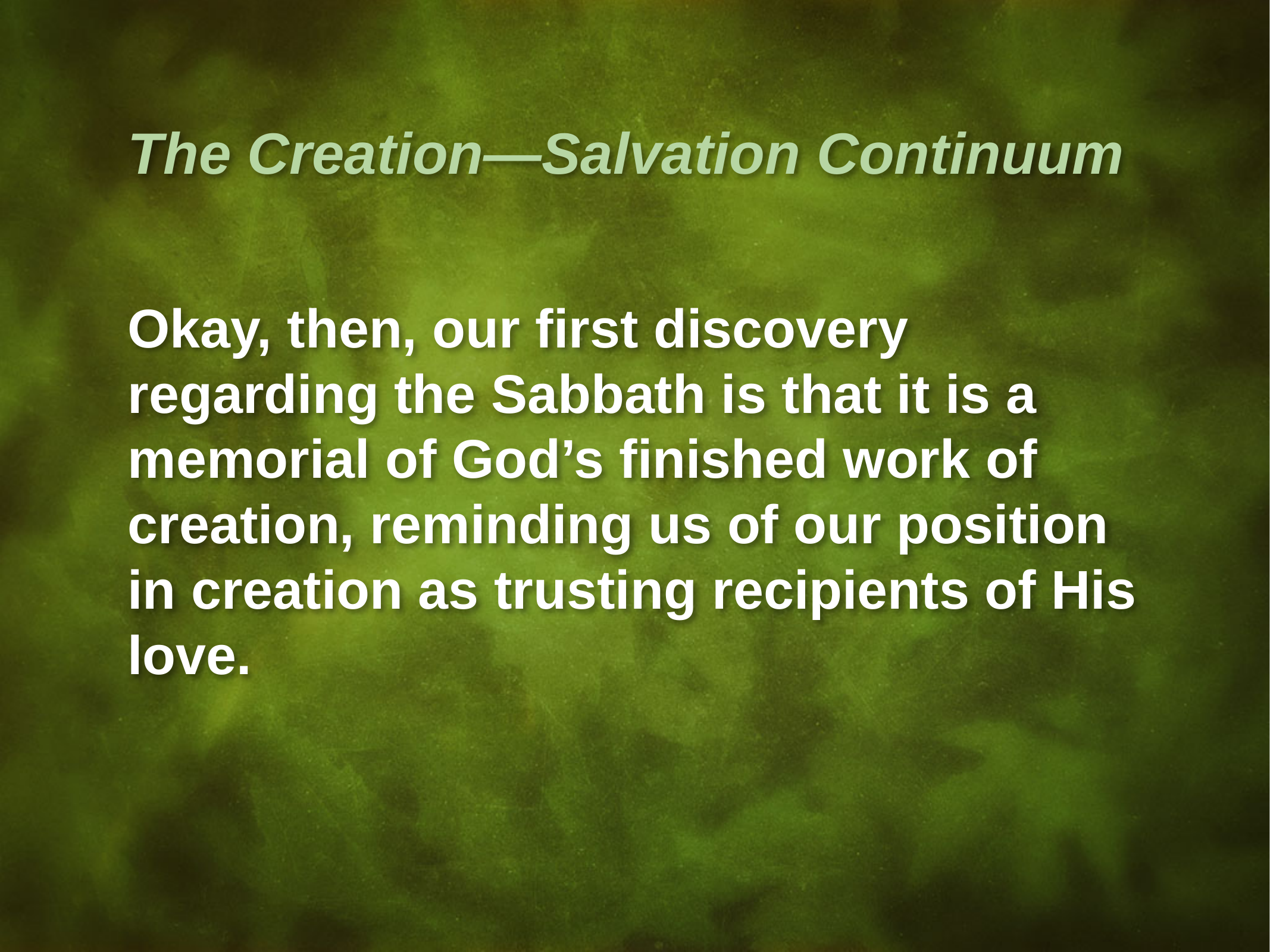

The Creation—Salvation Continuum

Okay, then, our first discovery regarding the Sabbath is that it is a memorial of God’s finished work of creation, reminding us of our position in creation as trusting recipients of His love.